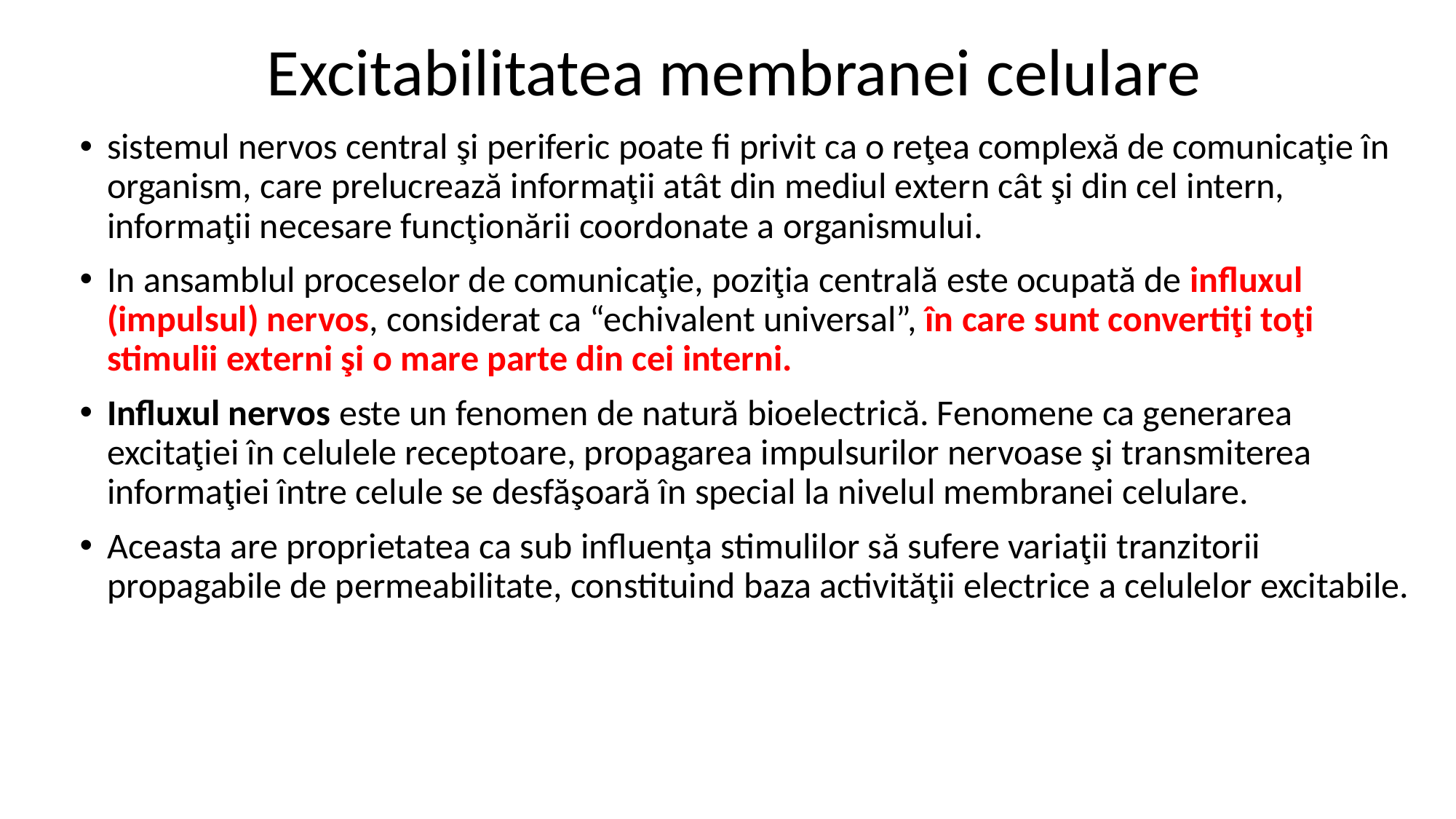

# Excitabilitatea membranei celulare
sistemul nervos central şi periferic poate fi privit ca o reţea complexă de comunicaţie în organism, care prelucrează informaţii atât din mediul extern cât şi din cel intern, informaţii necesare funcţionării coordonate a organismului.
In ansamblul proceselor de comunicaţie, poziţia centrală este ocupată de influxul (impulsul) nervos, considerat ca “echivalent universal”, în care sunt convertiţi toţi stimulii externi şi o mare parte din cei interni.
Influxul nervos este un fenomen de natură bioelectrică. Fenomene ca generarea excitaţiei în celulele receptoare, propagarea impulsurilor nervoase şi transmiterea informaţiei între celule se desfăşoară în special la nivelul membranei celulare.
Aceasta are proprietatea ca sub influenţa stimulilor să sufere variaţii tranzitorii propagabile de permeabilitate, constituind baza activităţii electrice a celulelor excitabile.